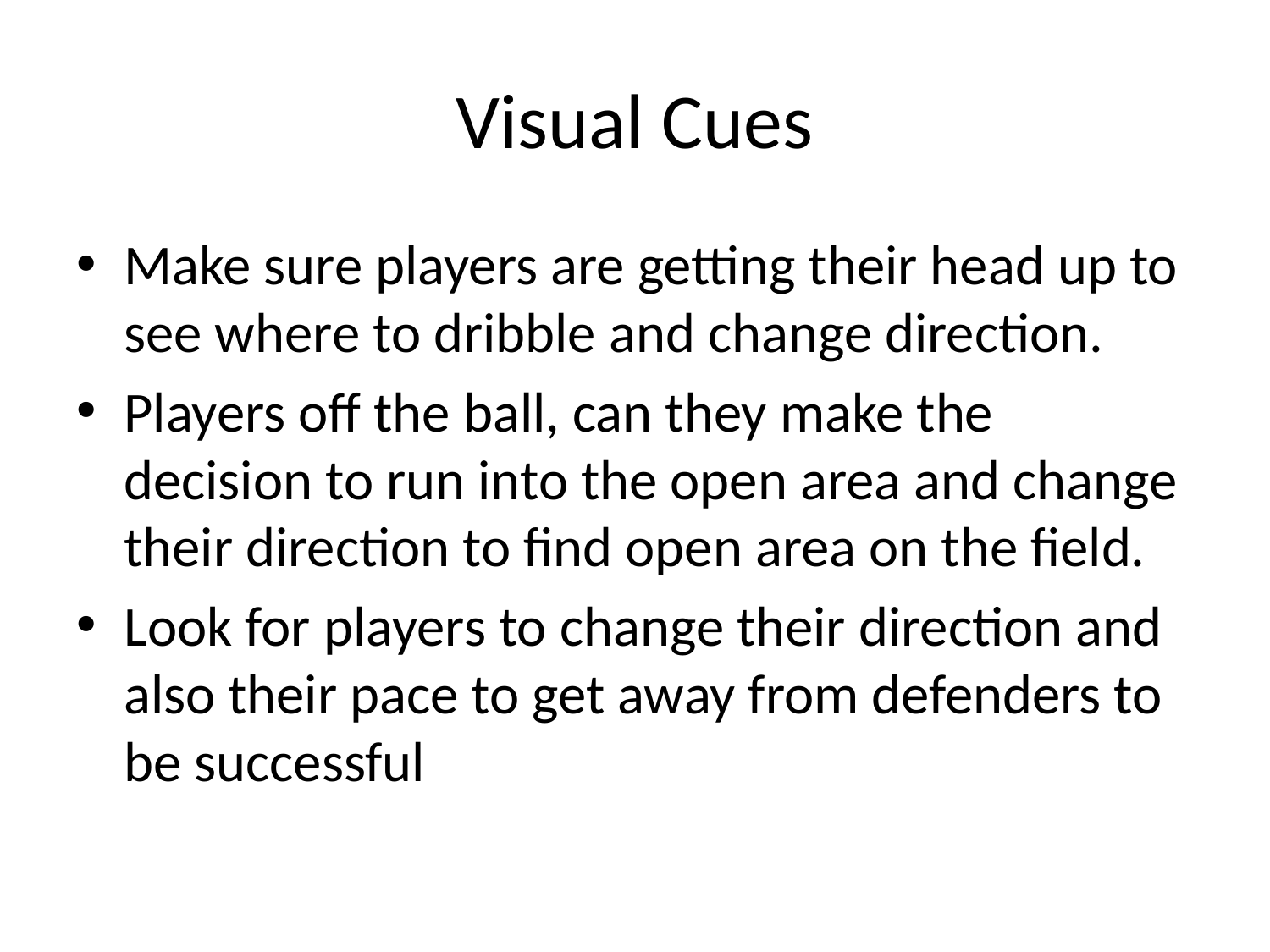

# Visual Cues
Make sure players are getting their head up to see where to dribble and change direction.
Players off the ball, can they make the decision to run into the open area and change their direction to find open area on the field.
Look for players to change their direction and also their pace to get away from defenders to be successful